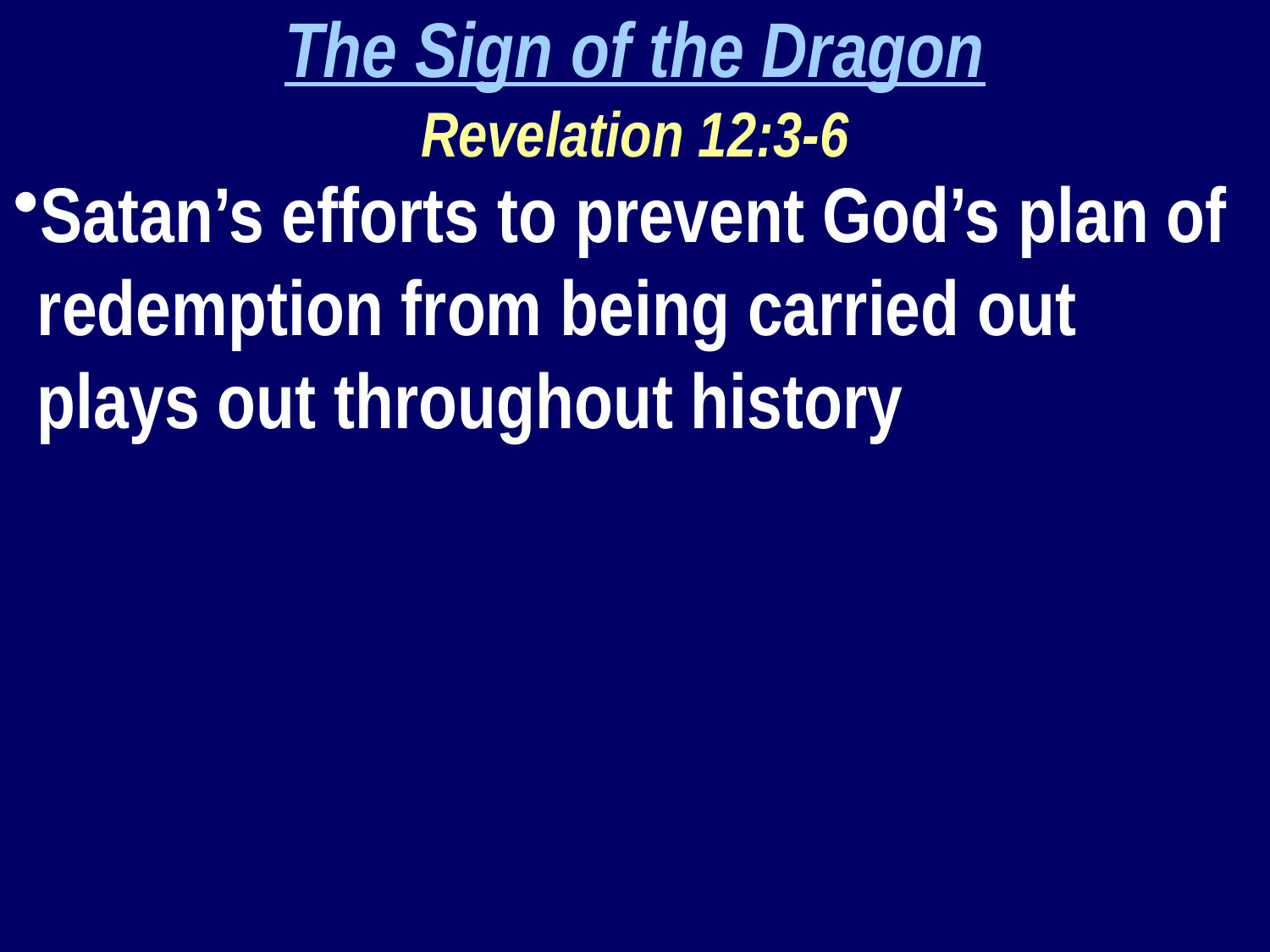

The Sign of the Dragon
Revelation 12:3-6
Satan’s efforts to prevent God’s plan of redemption from being carried out plays out throughout history